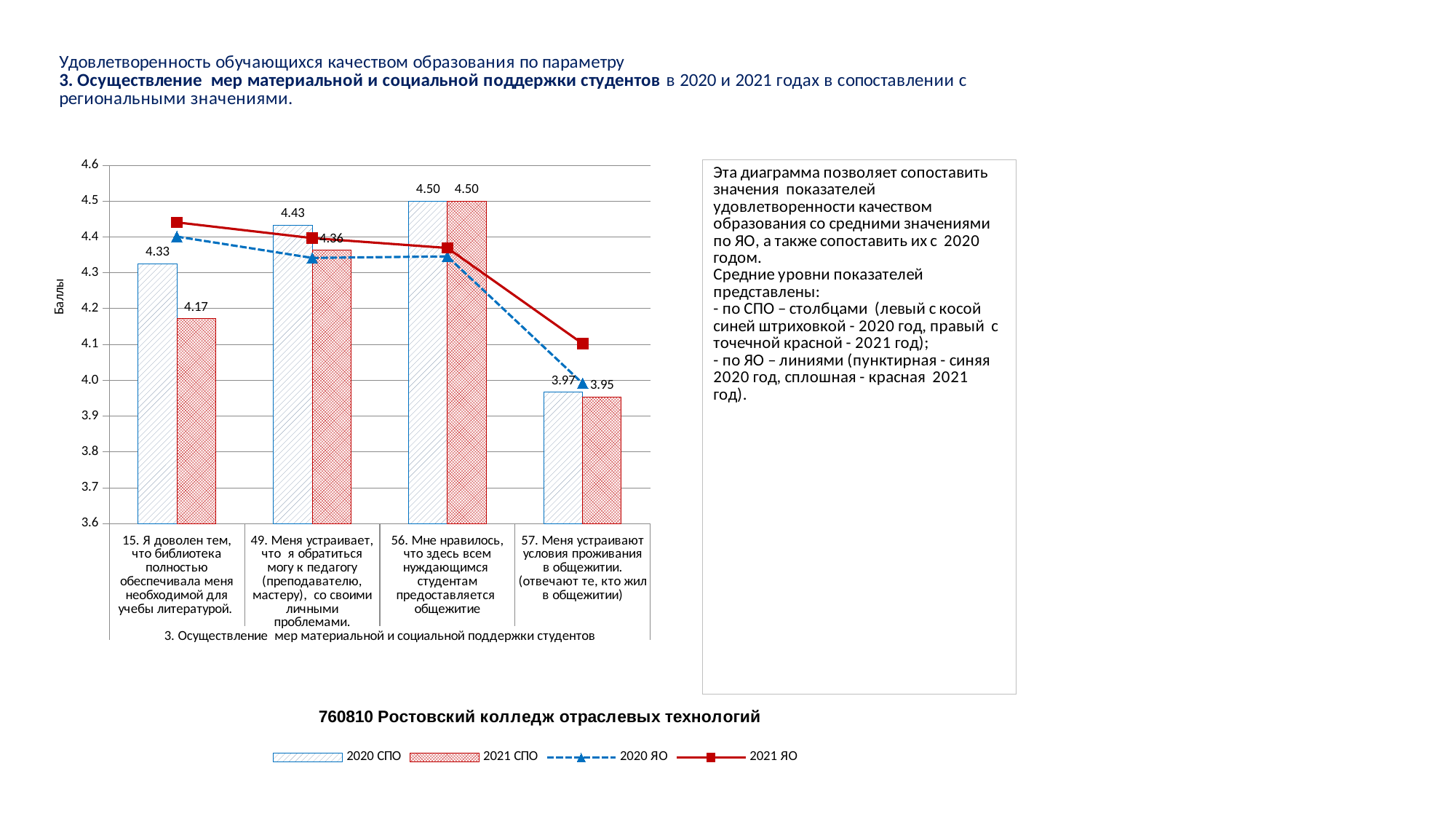

### Chart

| Category | 2020 СПО | 2021 СПО | 2020 ЯО | 2021 ЯО |
|---|---|---|---|---|
| 15. Я доволен тем, что библиотека полностью обеспечивала меня необходимой для учебы литературой.  | 4.325 | 4.17175572519084 | 4.401048492791612 | 4.44063718576288 |
| 49. Меня устраивает, что  я обратиться могу к педагогу (преподавателю, мастеру),  со своими личными проблемами. | 4.433333333333334 | 4.362595419847328 | 4.341546526867628 | 4.396830664564838 |
| 56. Мне нравилось, что здесь всем нуждающимся  студентам предоставляется  общежитие | 4.5 | 4.5 | 4.345740498034076 | 4.369285655023646 |
| 57. Меня устраивают условия проживания в общежитии.(отвечают те, кто жил в общежитии) | 3.966666666666667 | 3.954198473282443 | 3.9913499344692007 | 4.1021322492325565 |